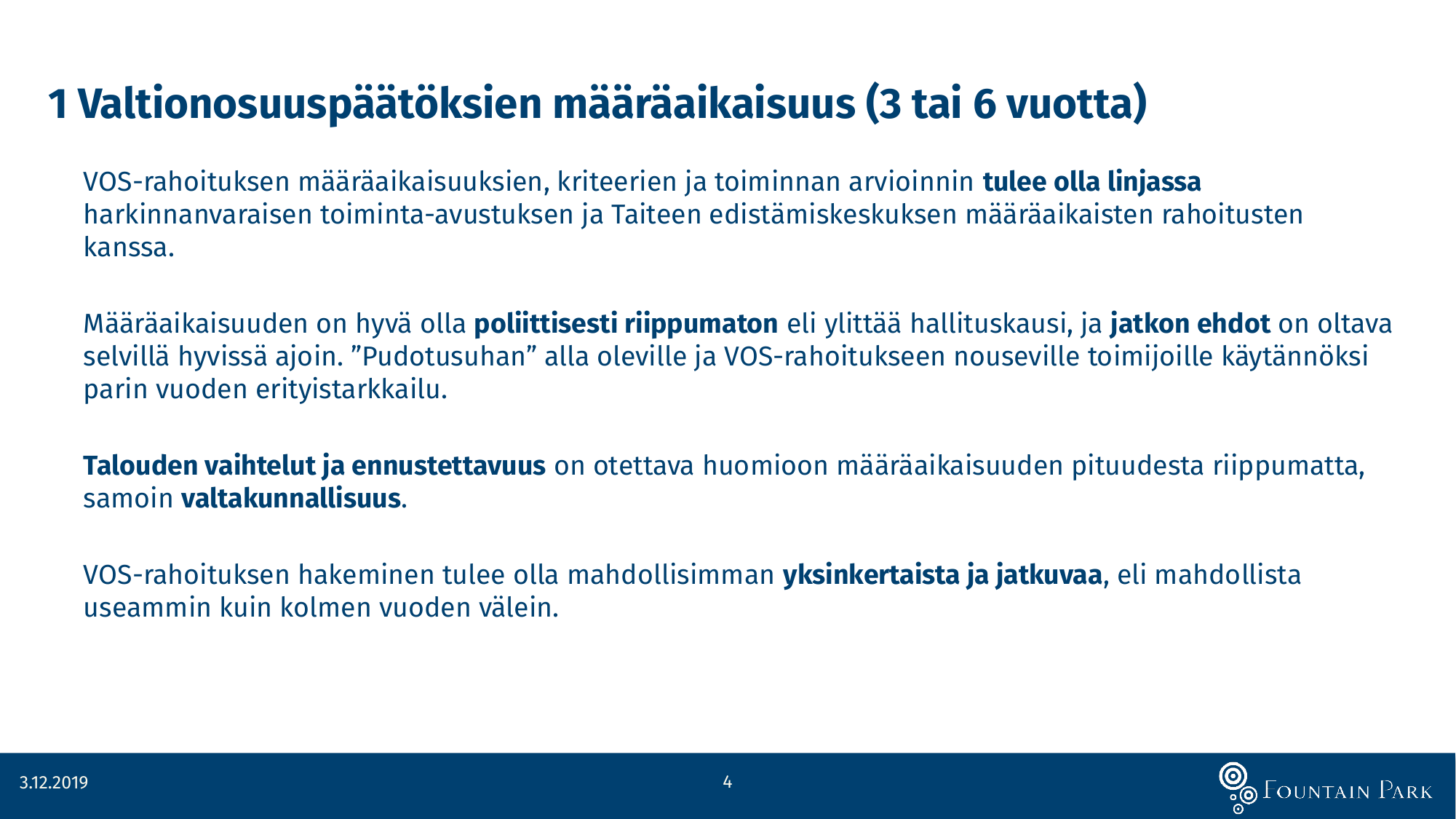

# 1 Valtionosuuspäätöksien määräaikaisuus (3 tai 6 vuotta)
VOS-rahoituksen määräaikaisuuksien, kriteerien ja toiminnan arvioinnin tulee olla linjassa harkinnanvaraisen toiminta-avustuksen ja Taiteen edistämiskeskuksen määräaikaisten rahoitusten kanssa.

Määräaikaisuuden on hyvä olla poliittisesti riippumaton eli ylittää hallituskausi, ja jatkon ehdot on oltava selvillä hyvissä ajoin. ”Pudotusuhan” alla oleville ja VOS-rahoitukseen nouseville toimijoille käytännöksi parin vuoden erityistarkkailu.

Talouden vaihtelut ja ennustettavuus on otettava huomioon määräaikaisuuden pituudesta riippumatta, samoin valtakunnallisuus.

VOS-rahoituksen hakeminen tulee olla mahdollisimman yksinkertaista ja jatkuvaa, eli mahdollista useammin kuin kolmen vuoden välein.

4
3.12.2019